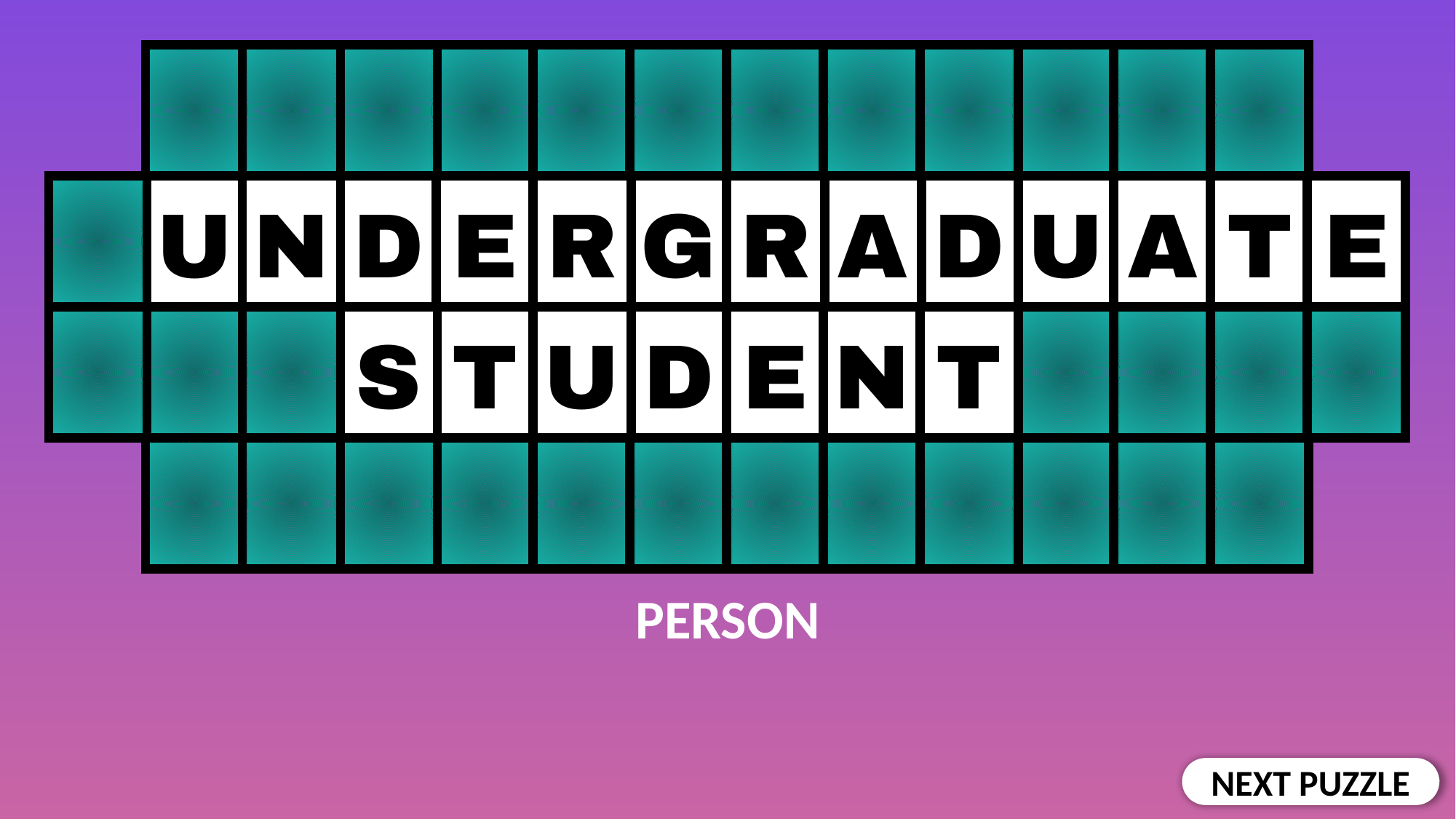

U
N
D
D
U
A
T
E
E
R
G
R
A

S
T
U
D
E
N
T

PERSON
NEXT PUZZLE